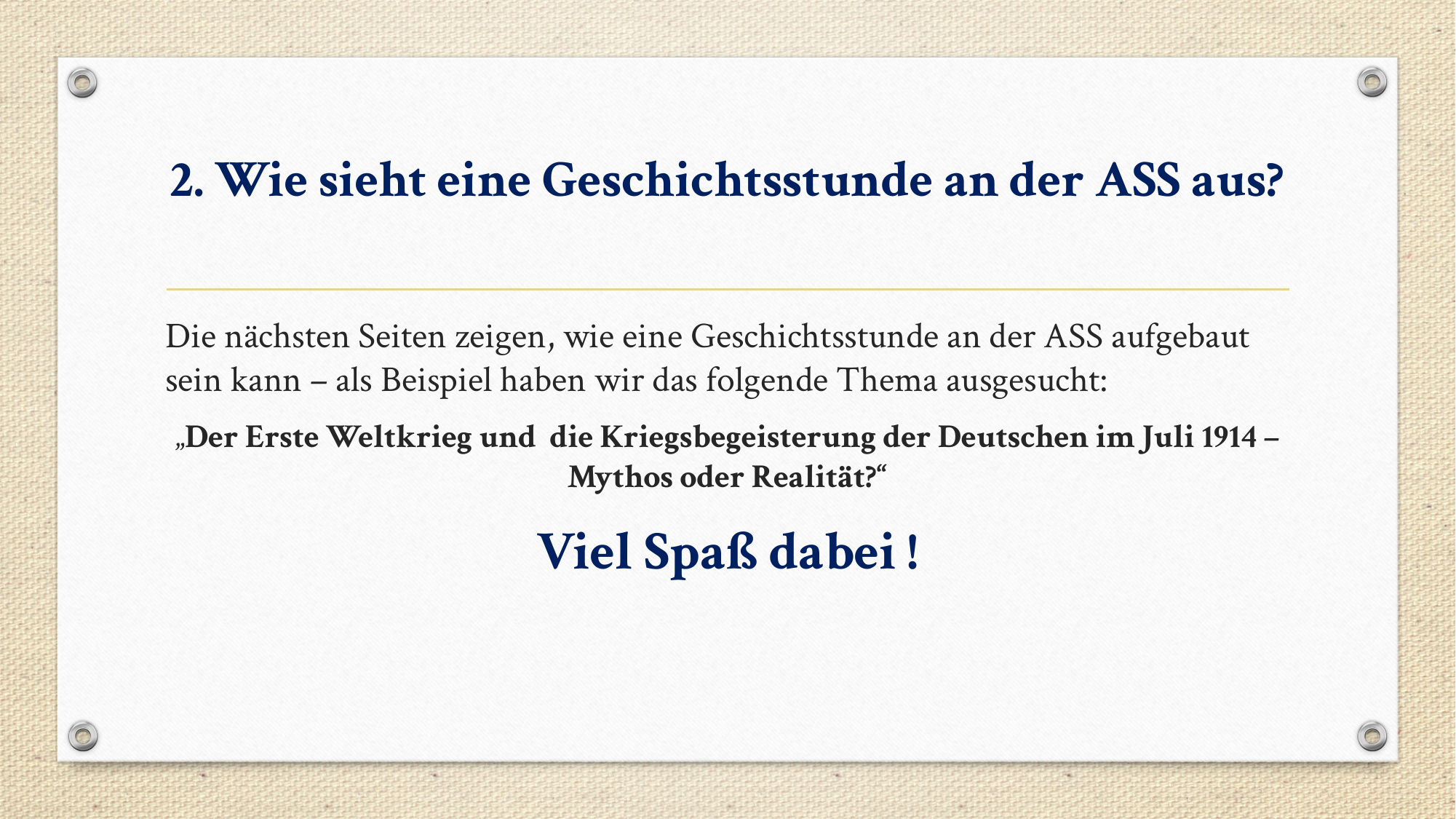

# 2. Wie sieht eine Geschichtsstunde an der ASS aus?
Die nächsten Seiten zeigen, wie eine Geschichtsstunde an der ASS aufgebaut sein kann – als Beispiel haben wir das folgende Thema ausgesucht:
„Der Erste Weltkrieg und  die Kriegsbegeisterung der Deutschen im Juli 1914 – Mythos oder Realität?“
Viel Spaß dabei !